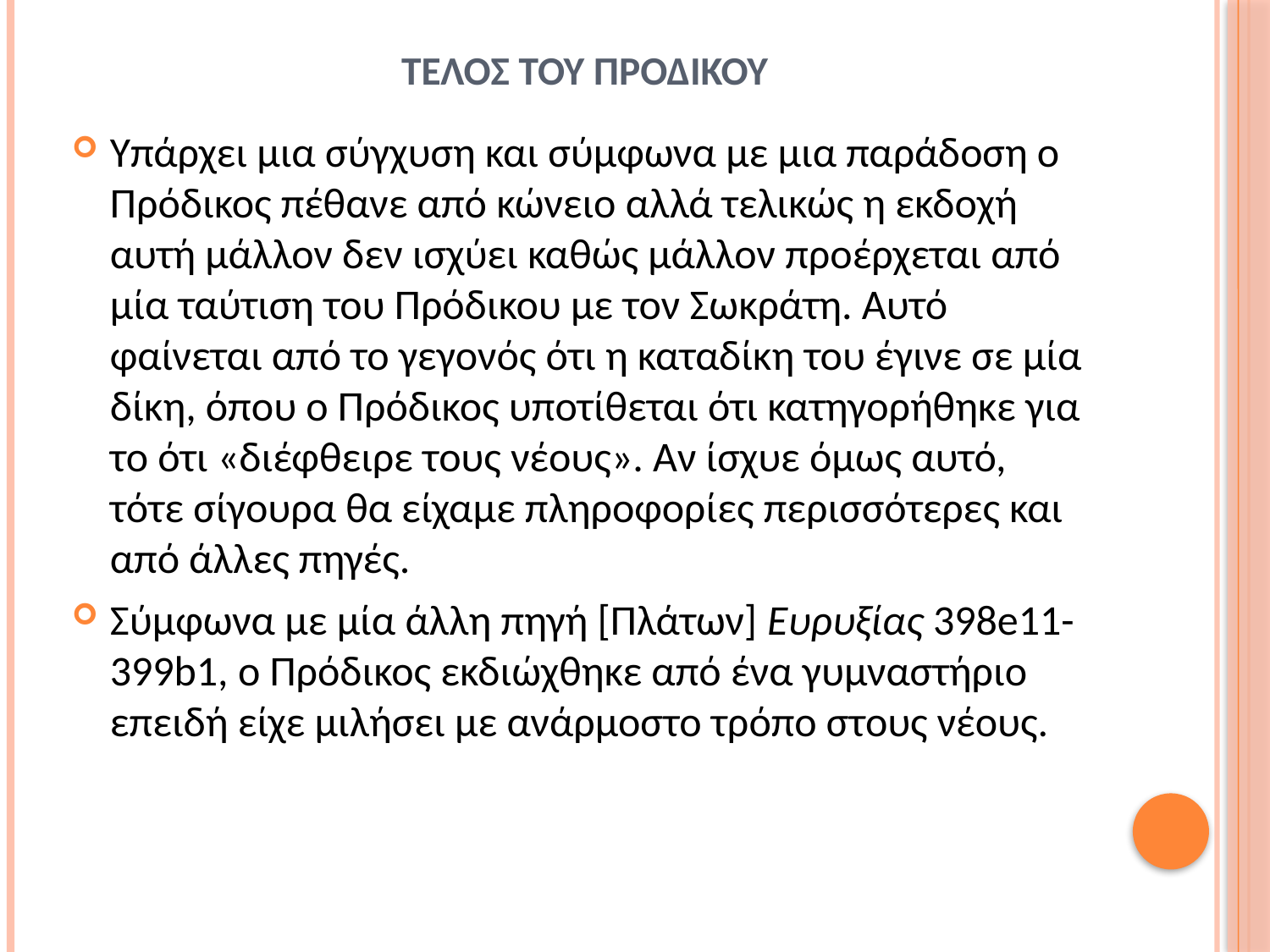

# Τελοσ του προδικου
Υπάρχει μια σύγχυση και σύμφωνα με μια παράδοση ο Πρόδικος πέθανε από κώνειο αλλά τελικώς η εκδοχή αυτή μάλλον δεν ισχύει καθώς μάλλον προέρχεται από μία ταύτιση του Πρόδικου με τον Σωκράτη. Αυτό φαίνεται από το γεγονός ότι η καταδίκη του έγινε σε μία δίκη, όπου ο Πρόδικος υποτίθεται ότι κατηγορήθηκε για το ότι «διέφθειρε τους νέους». Αν ίσχυε όμως αυτό, τότε σίγουρα θα είχαμε πληροφορίες περισσότερες και από άλλες πηγές.
Σύμφωνα με μία άλλη πηγή [Πλάτων] Ευρυξίας 398e11-399b1, ο Πρόδικος εκδιώχθηκε από ένα γυμναστήριο επειδή είχε μιλήσει με ανάρμοστο τρόπο στους νέους.